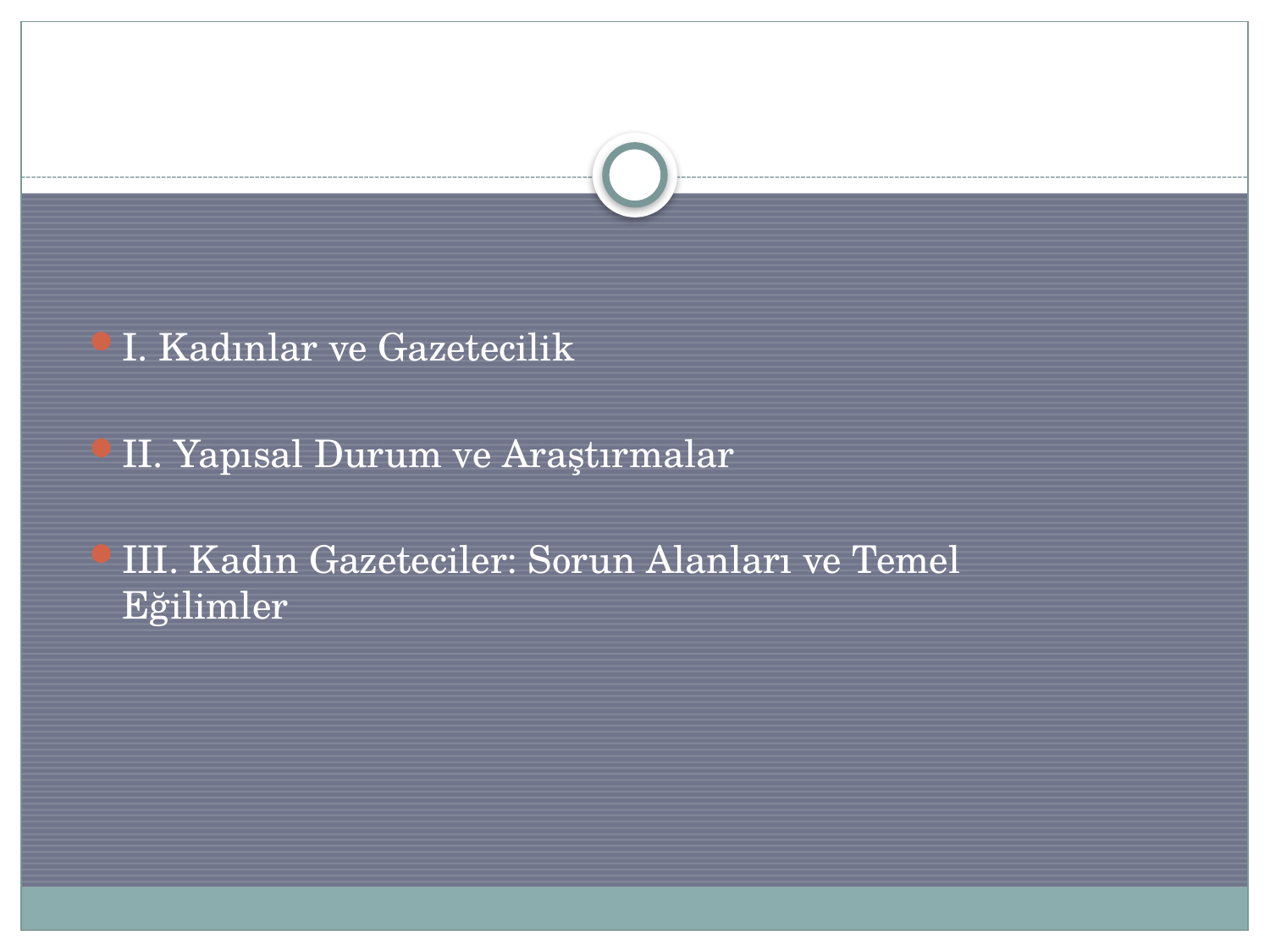

I. Kadınlar ve Gazetecilik

II. Yapısal Durum ve Araştırmalar

III. Kadın Gazeteciler: Sorun Alanları ve Temel Eğilimler